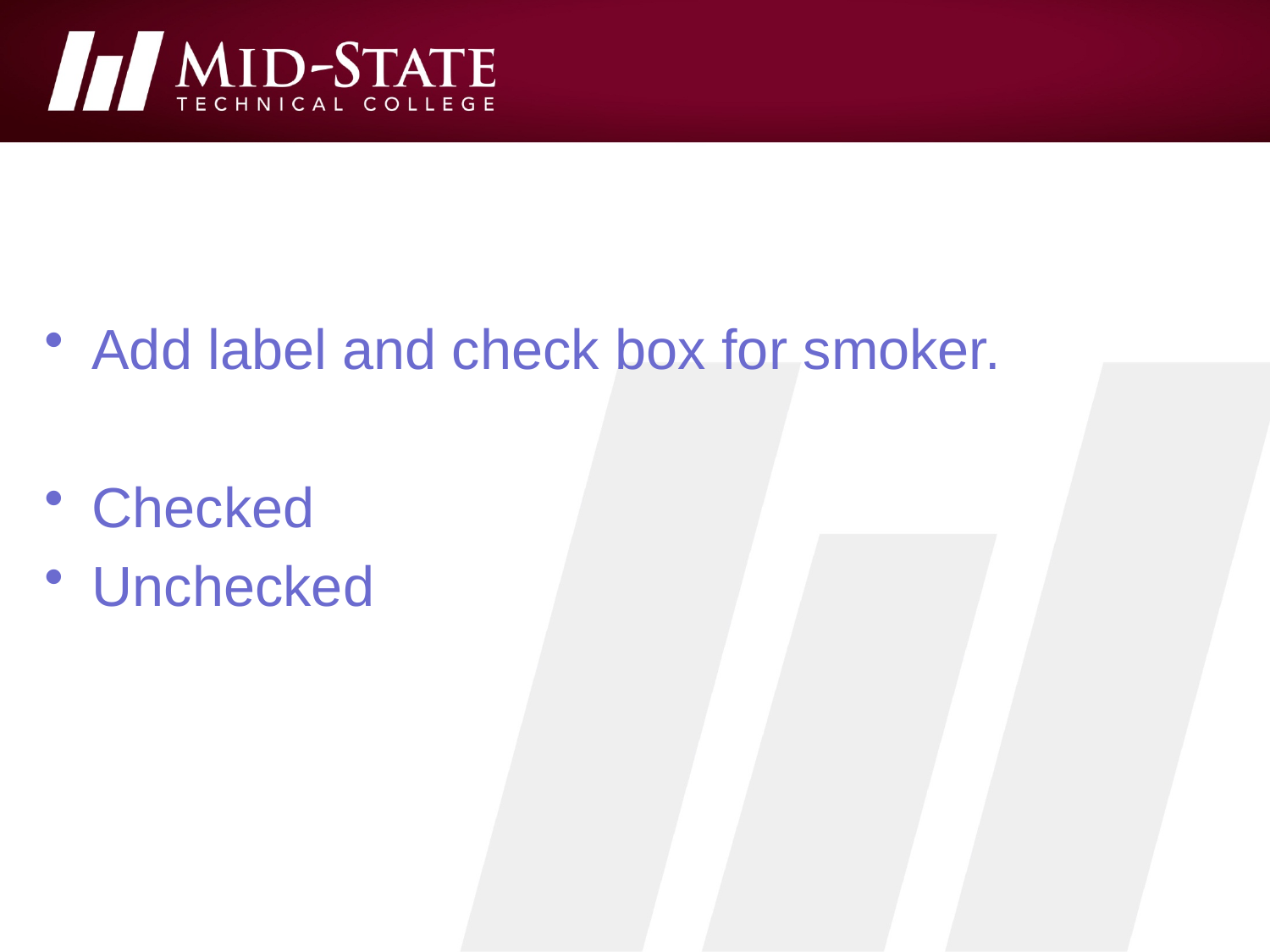

#
Add label and check box for smoker.

Checked
Unchecked